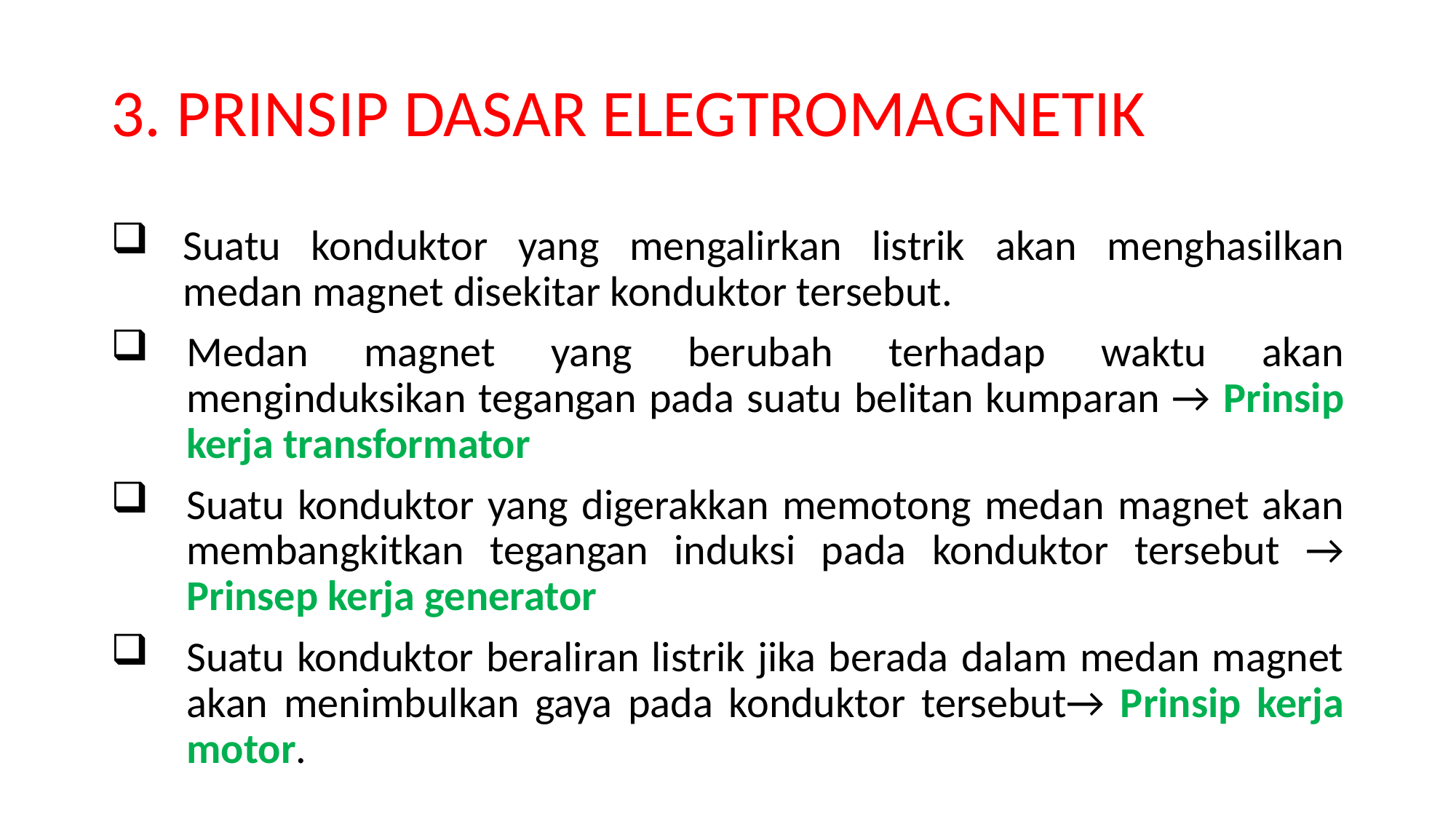

# 3. PRINSIP DASAR ELEGTROMAGNETIK
Suatu konduktor yang mengalirkan listrik akan menghasilkan medan magnet disekitar konduktor tersebut.
Medan magnet yang berubah terhadap waktu akan menginduksikan tegangan pada suatu belitan kumparan → Prinsip kerja transformator
Suatu konduktor yang digerakkan memotong medan magnet akan membangkitkan tegangan induksi pada konduktor tersebut → Prinsep kerja generator
Suatu konduktor beraliran listrik jika berada dalam medan magnet akan menimbulkan gaya pada konduktor tersebut→ Prinsip kerja motor.